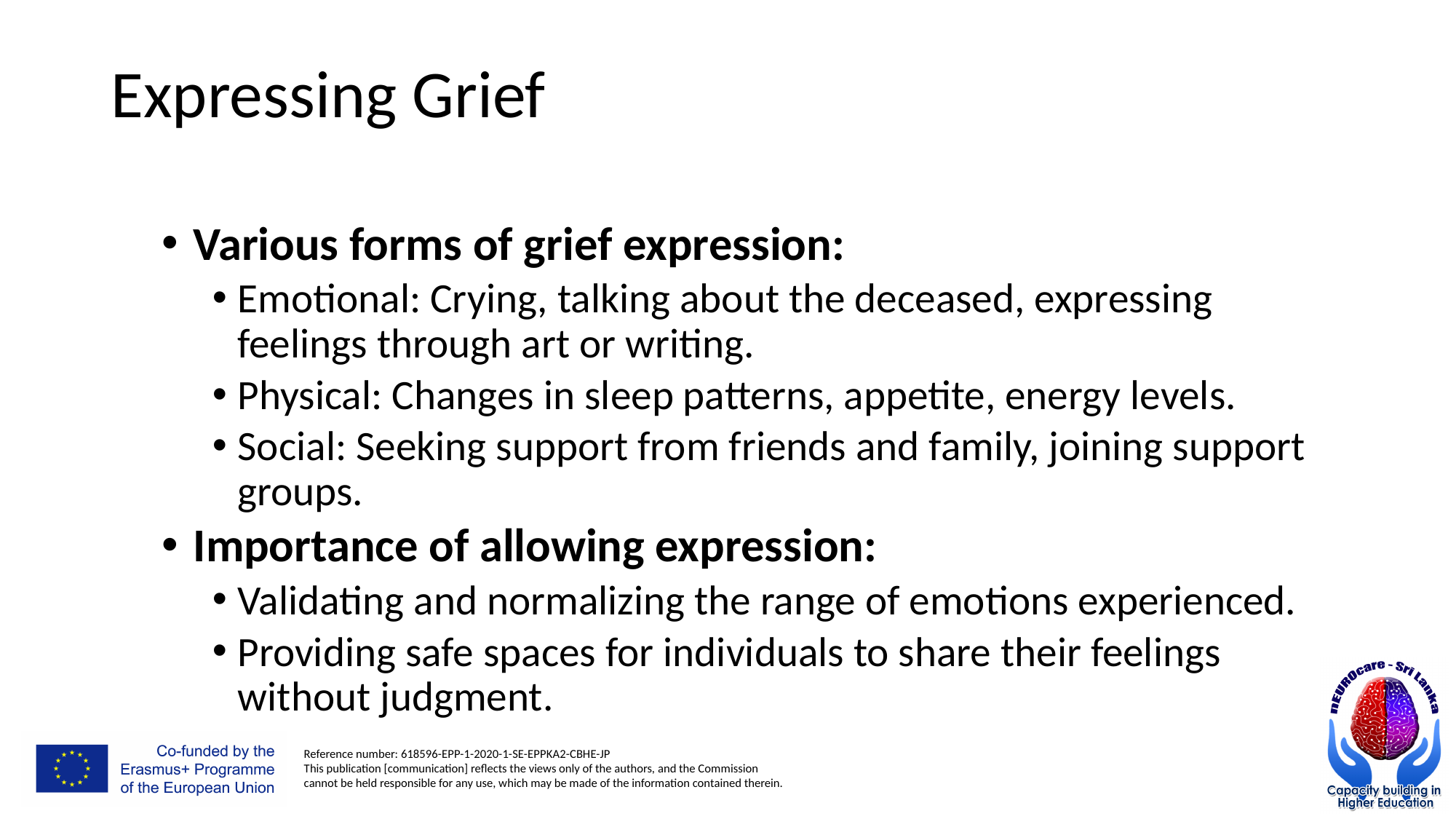

# Expressing Grief

Various forms of grief expression:
Emotional: Crying, talking about the deceased, expressing feelings through art or writing.
Physical: Changes in sleep patterns, appetite, energy levels.
Social: Seeking support from friends and family, joining support groups.
Importance of allowing expression:
Validating and normalizing the range of emotions experienced.
Providing safe spaces for individuals to share their feelings without judgment.